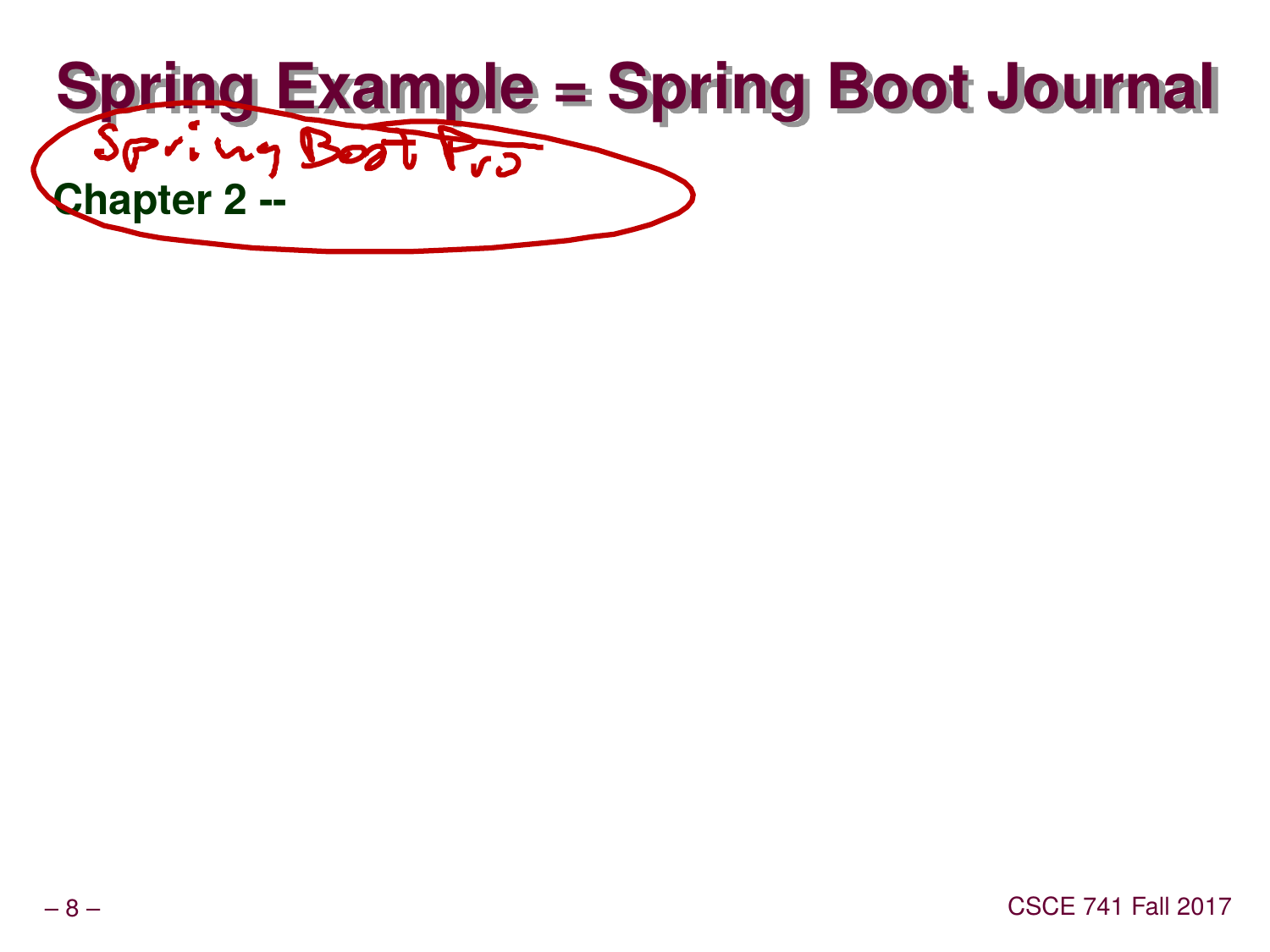

# Spring Example = Spring Boot Journal

Chapter 2 --